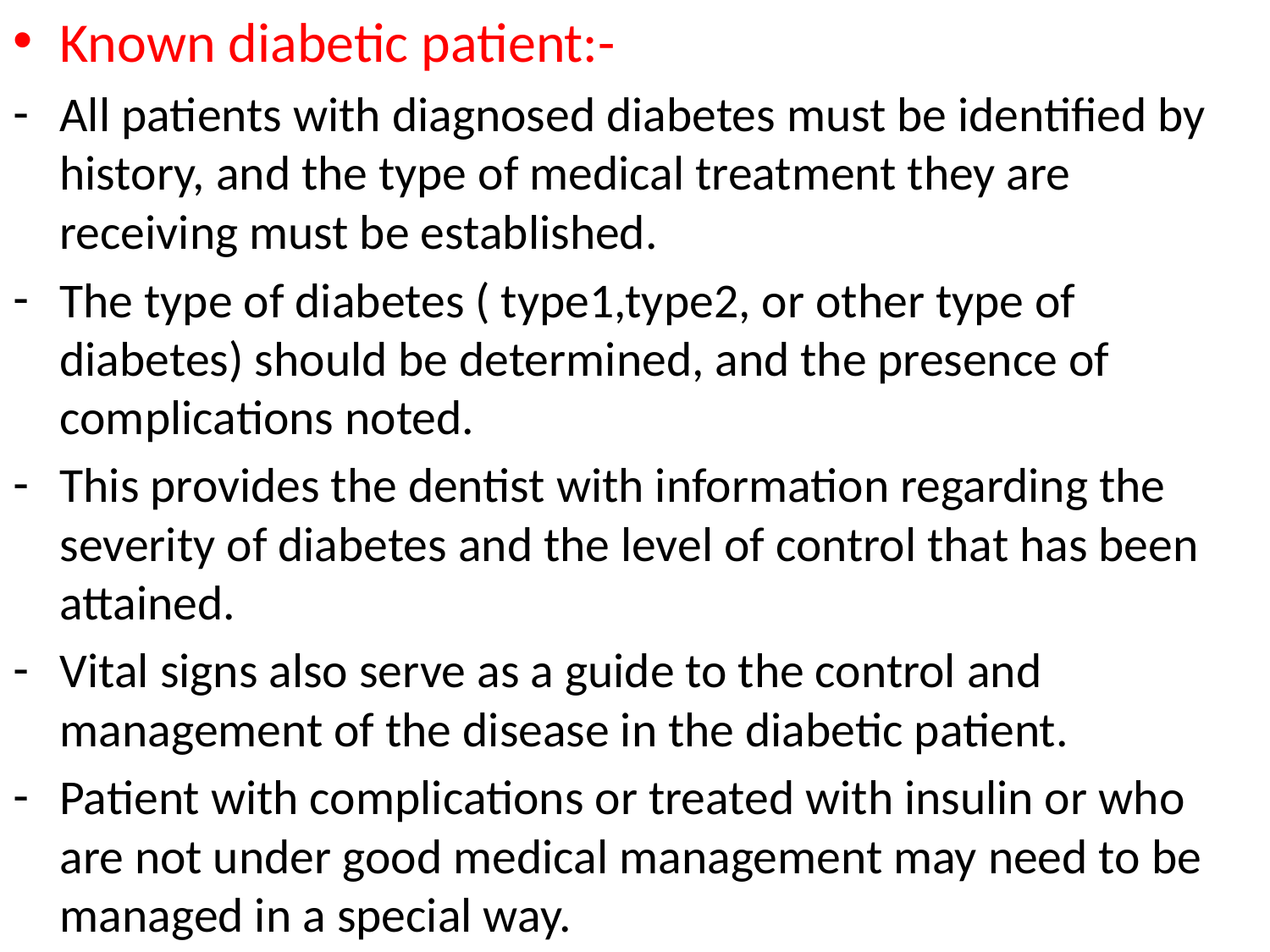

Known diabetic patient:-
All patients with diagnosed diabetes must be identified by history, and the type of medical treatment they are receiving must be established.
The type of diabetes ( type1,type2, or other type of diabetes) should be determined, and the presence of complications noted.
This provides the dentist with information regarding the severity of diabetes and the level of control that has been attained.
Vital signs also serve as a guide to the control and management of the disease in the diabetic patient.
Patient with complications or treated with insulin or who are not under good medical management may need to be managed in a special way.